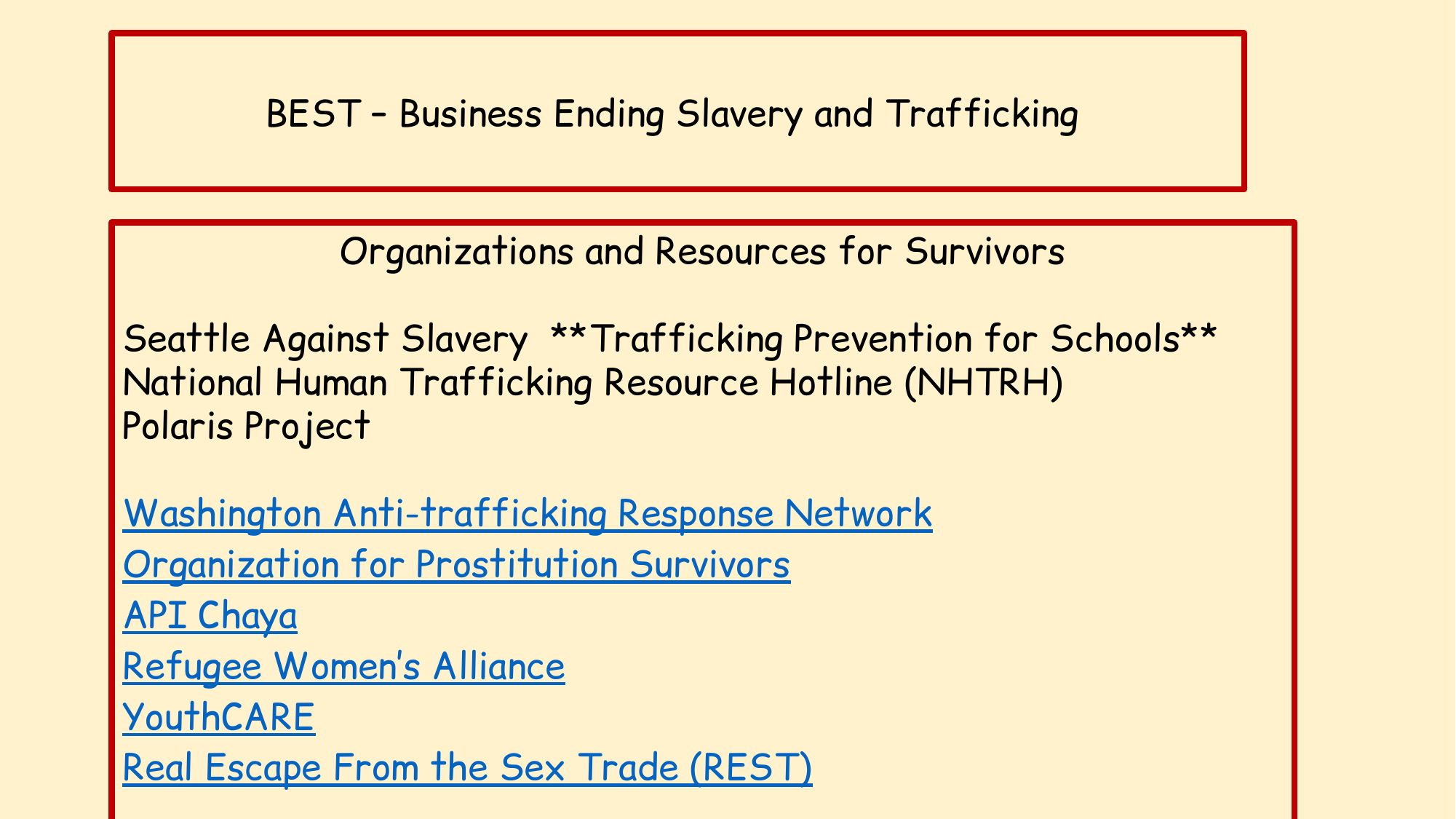

BEST – Business Ending Slavery and Trafficking

Organizations and Resources for Survivors

Seattle Against Slavery  **Trafficking Prevention for Schools**
National Human Trafficking Resource Hotline (NHTRH)
Polaris Project

Washington Anti-trafficking Response Network
Organization for Prostitution Survivors
API Chaya
Refugee Women’s Alliance
YouthCARE
Real Escape From the Sex Trade (REST)